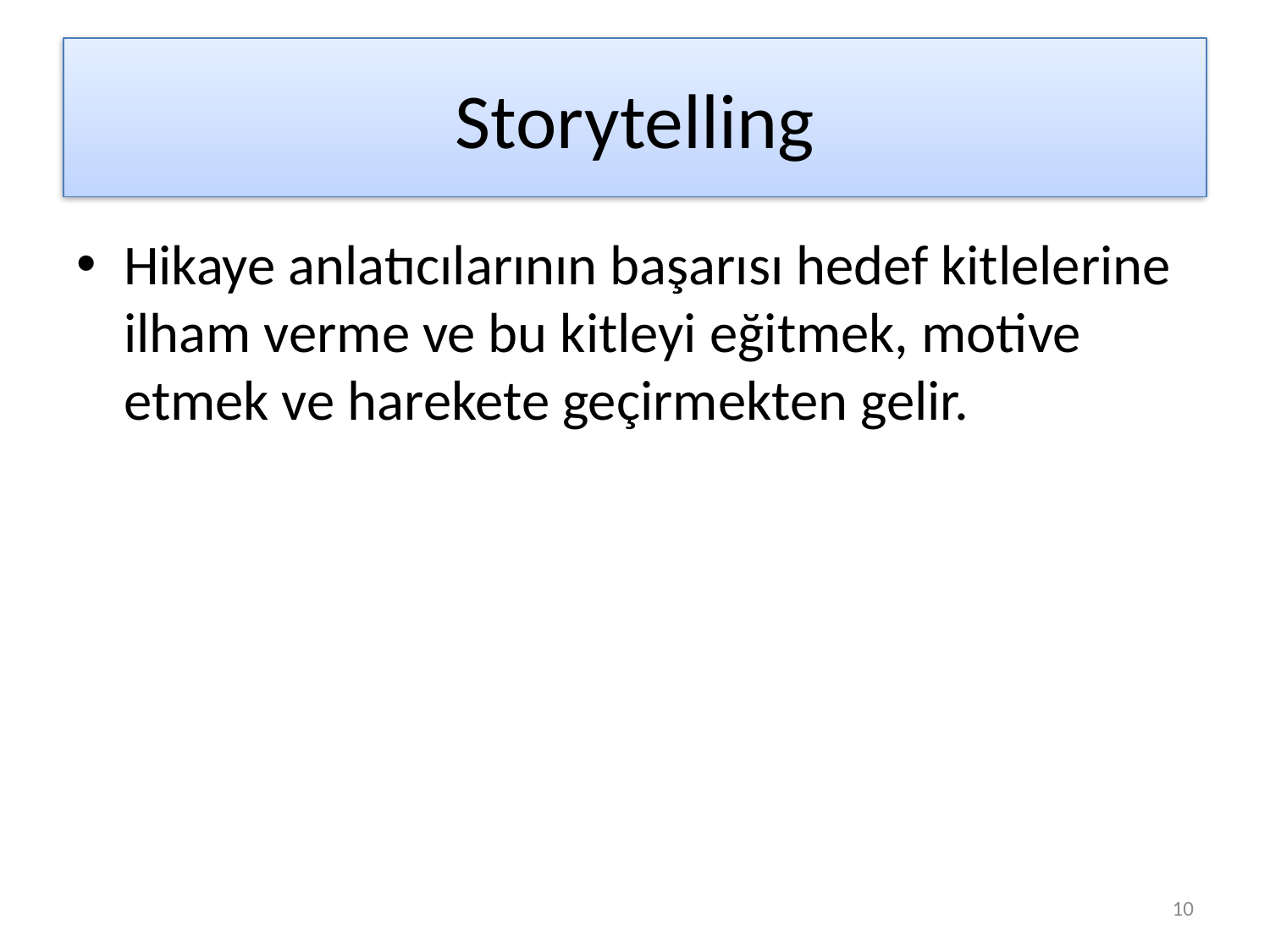

# Storytelling
Hikaye anlatıcılarının başarısı hedef kitlelerine ilham verme ve bu kitleyi eğitmek, motive etmek ve harekete geçirmekten gelir.
10